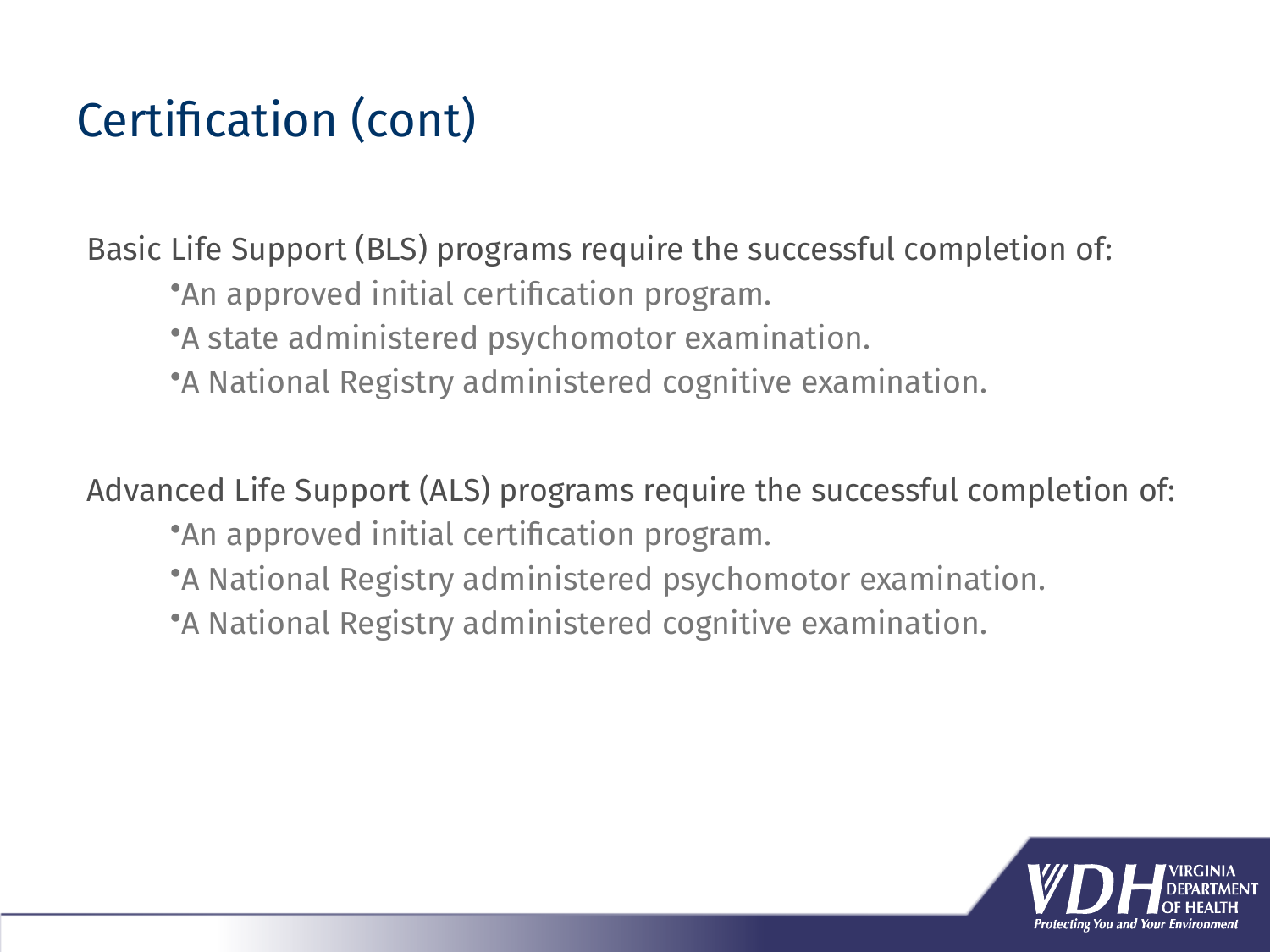

# Certification (cont)
Basic Life Support (BLS) programs require the successful completion of:
An approved initial certification program.
A state administered psychomotor examination.
A National Registry administered cognitive examination.

Advanced Life Support (ALS) programs require the successful completion of:
An approved initial certification program.
A National Registry administered psychomotor examination.
A National Registry administered cognitive examination.